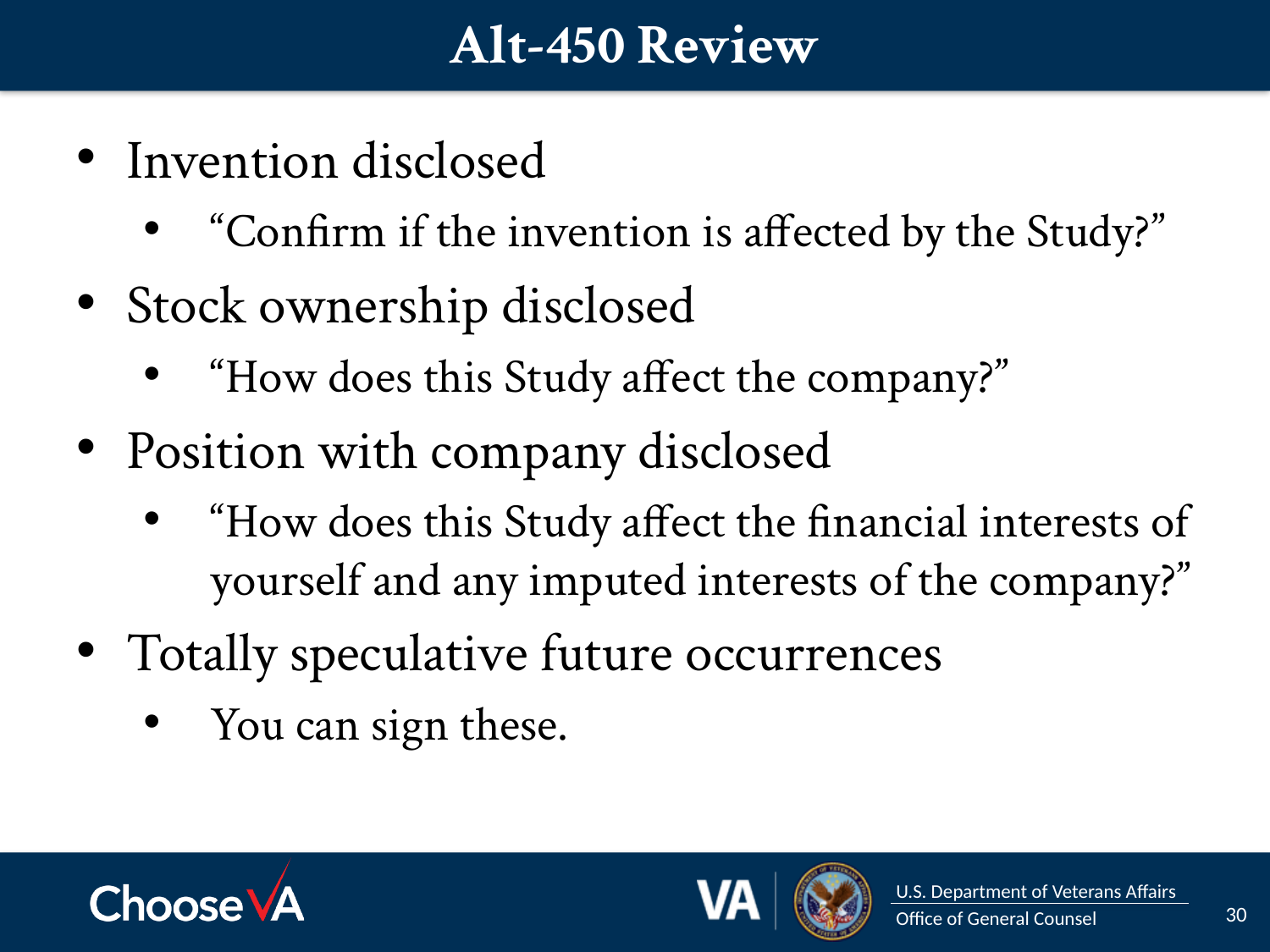

# Alt-450 Review
Invention disclosed
“Confirm if the invention is affected by the Study?”
Stock ownership disclosed
“How does this Study affect the company?”
Position with company disclosed
“How does this Study affect the financial interests of yourself and any imputed interests of the company?”
Totally speculative future occurrences
You can sign these.

30